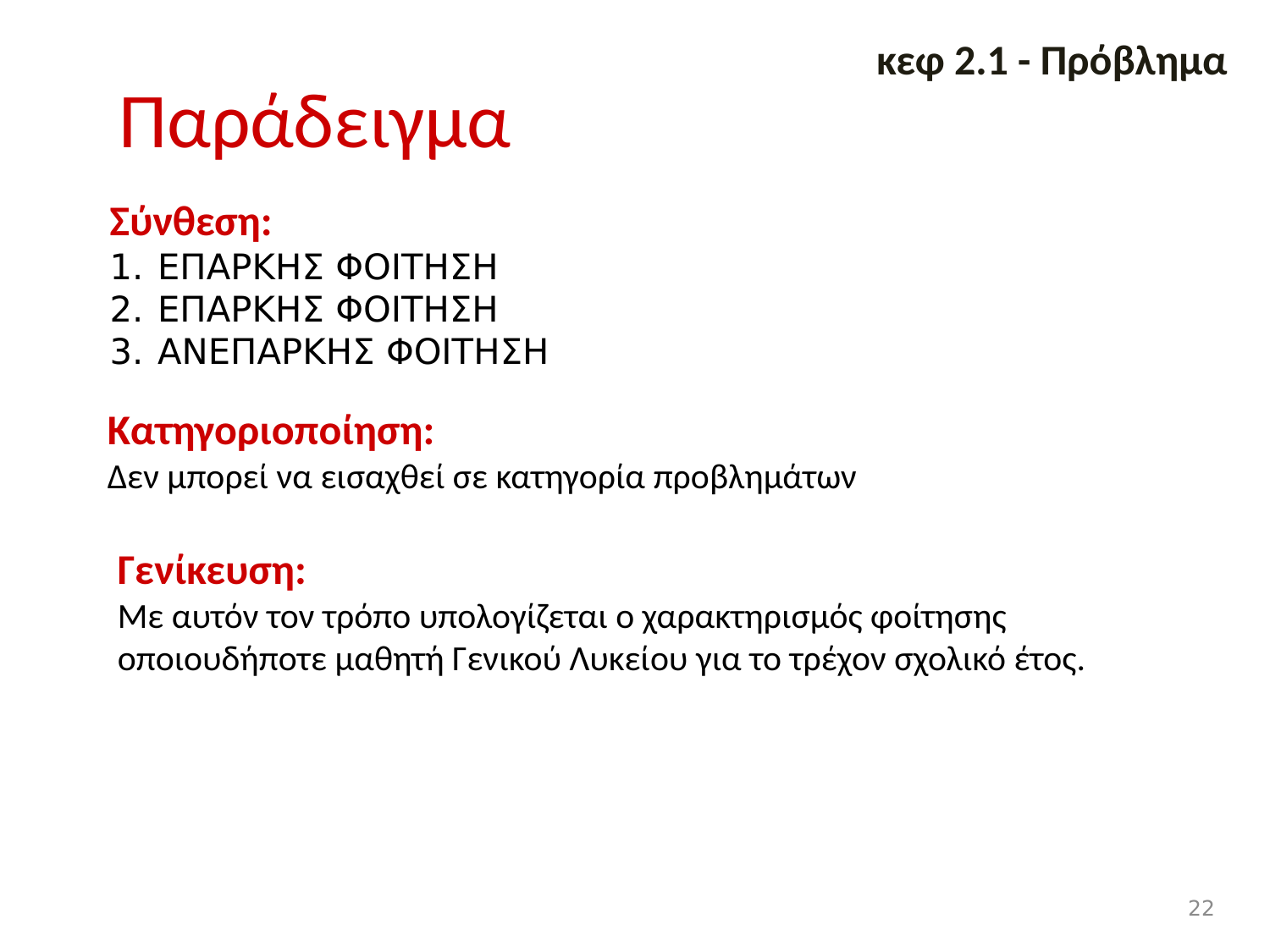

κεφ 2.1 - Πρόβλημα
# Παράδειγμα
Σύνθεση:
ΕΠΑΡΚΗΣ ΦΟΙΤΗΣΗ
ΕΠΑΡΚΗΣ ΦΟΙΤΗΣΗ
ΑΝΕΠΑΡΚΗΣ ΦΟΙΤΗΣΗ
Κατηγοριοποίηση:
Δεν μπορεί να εισαχθεί σε κατηγορία προβλημάτων
Γενίκευση:
Με αυτόν τον τρόπο υπολογίζεται ο χαρακτηρισμός φοίτησης οποιουδήποτε μαθητή Γενικού Λυκείου για το τρέχον σχολικό έτος.
22